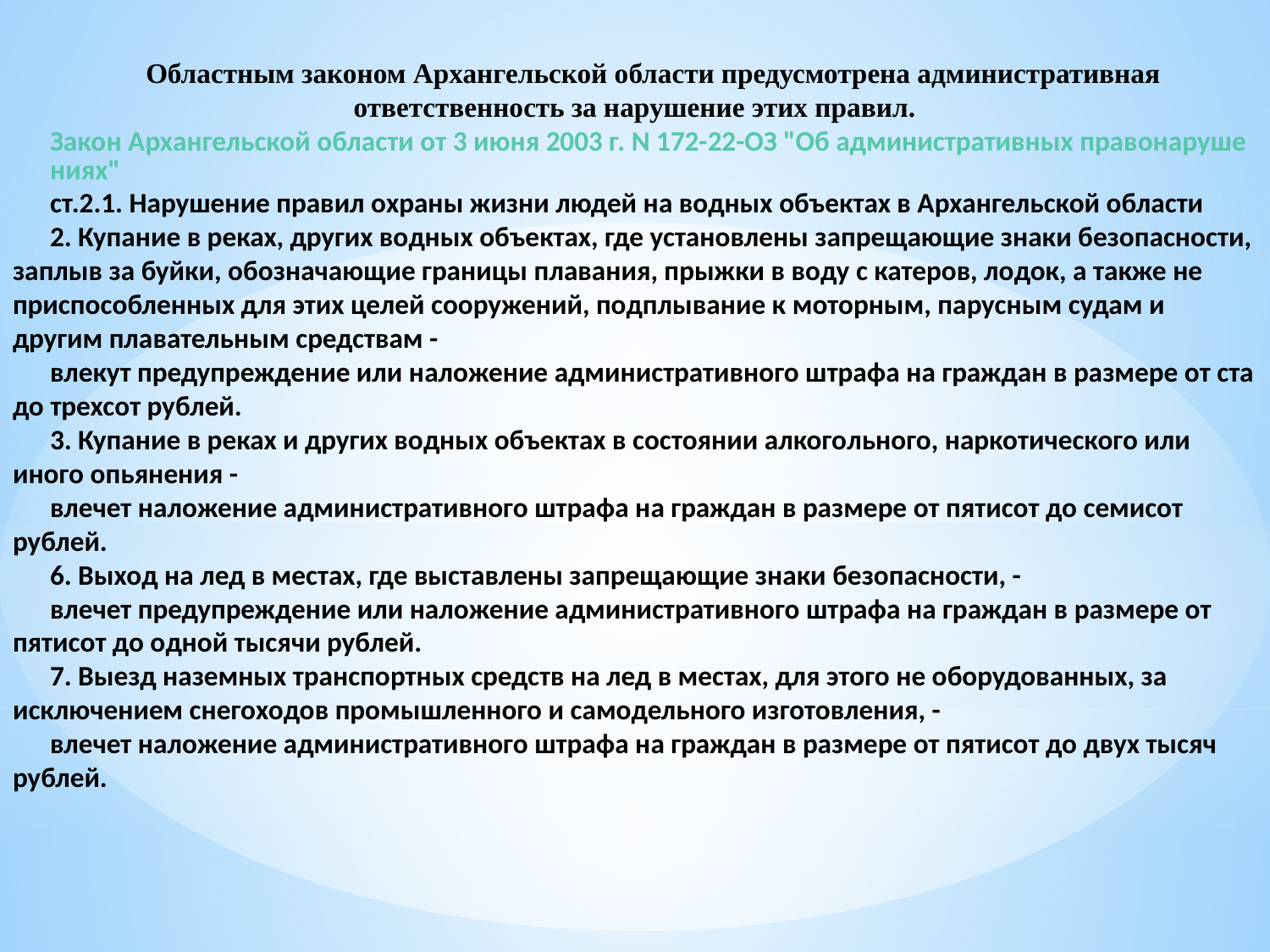

Областным законом Архангельской области предусмотрена административная ответственность за нарушение этих правил.
Закон Архангельской области от 3 июня 2003 г. N 172-22-ОЗ "Об административных правонарушениях"
ст.2.1. Нарушение правил охраны жизни людей на водных объектах в Архангельской области
2. Купание в реках, других водных объектах, где установлены запрещающие знаки безопасности, заплыв за буйки, обозначающие границы плавания, прыжки в воду с катеров, лодок, а также не приспособленных для этих целей сооружений, подплывание к моторным, парусным судам и другим плавательным средствам -
влекут предупреждение или наложение административного штрафа на граждан в размере от ста до трехсот рублей.
3. Купание в реках и других водных объектах в состоянии алкогольного, наркотического или иного опьянения -
влечет наложение административного штрафа на граждан в размере от пятисот до семисот рублей.
6. Выход на лед в местах, где выставлены запрещающие знаки безопасности, -
влечет предупреждение или наложение административного штрафа на граждан в размере от пятисот до одной тысячи рублей.
7. Выезд наземных транспортных средств на лед в местах, для этого не оборудованных, за исключением снегоходов промышленного и самодельного изготовления, -
влечет наложение административного штрафа на граждан в размере от пятисот до двух тысяч рублей.